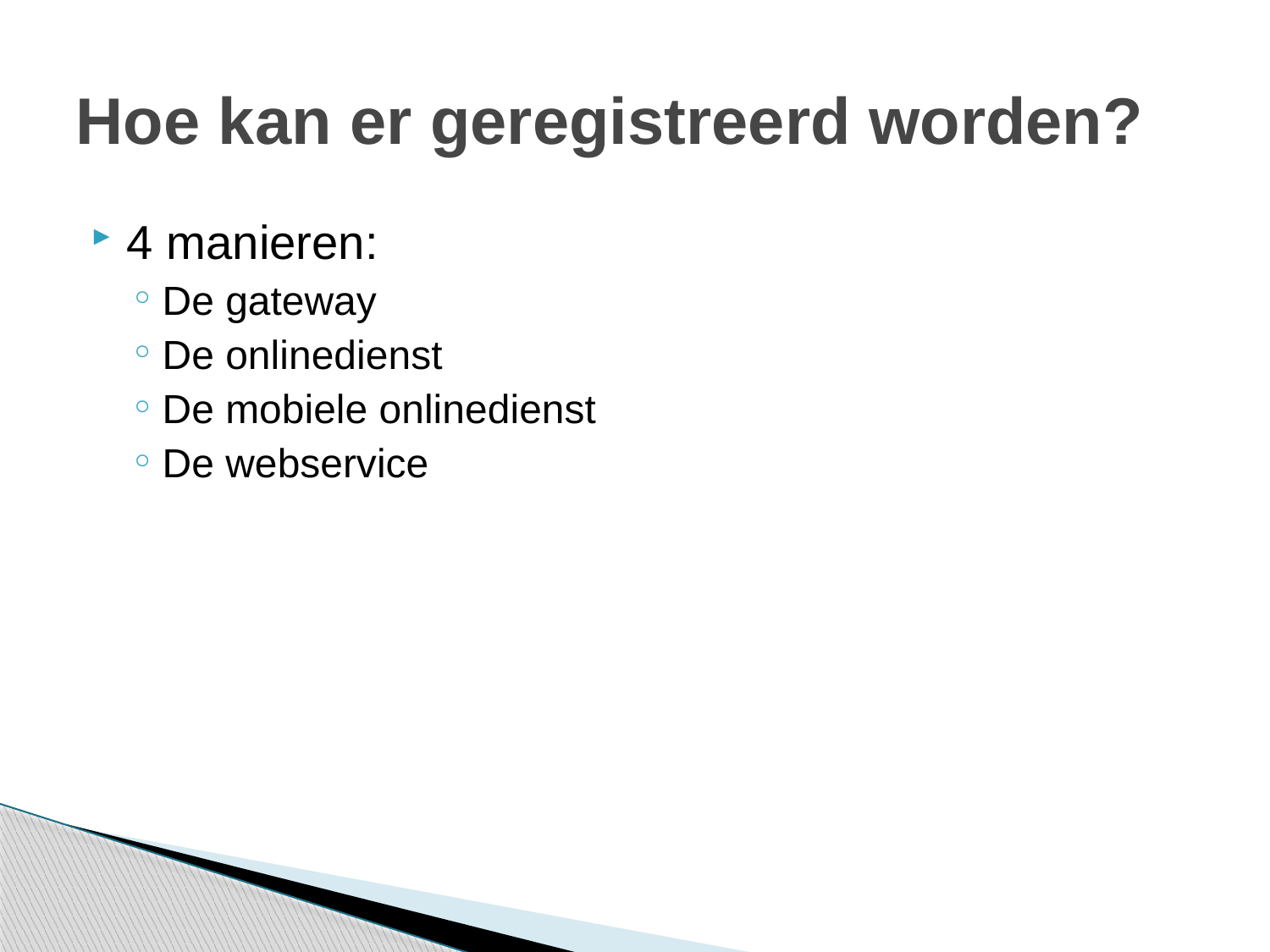

# Hoe kan er geregistreerd worden?
4 manieren:
De gateway
De onlinedienst
De mobiele onlinedienst
De webservice